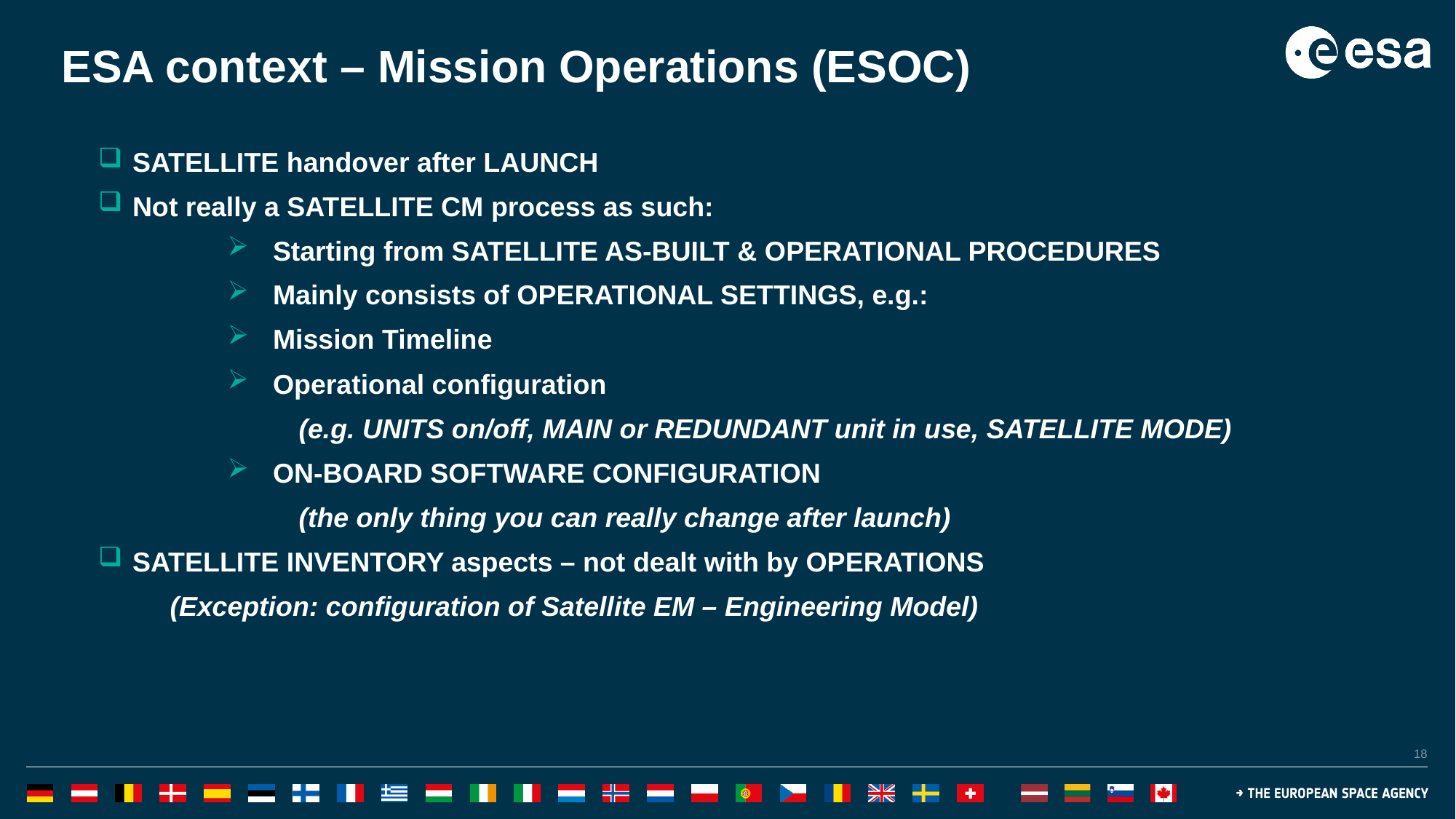

# ESA context – Mission Operations (ESOC)
SATELLITE handover after LAUNCH
Not really a SATELLITE CM process as such:
Starting from SATELLITE AS-BUILT & OPERATIONAL PROCEDURES
Mainly consists of OPERATIONAL SETTINGS, e.g.:
Mission Timeline
Operational configuration
(e.g. UNITS on/off, MAIN or REDUNDANT unit in use, SATELLITE MODE)
ON-BOARD SOFTWARE CONFIGURATION
(the only thing you can really change after launch)
SATELLITE INVENTORY aspects – not dealt with by OPERATIONS
(Exception: configuration of Satellite EM – Engineering Model)